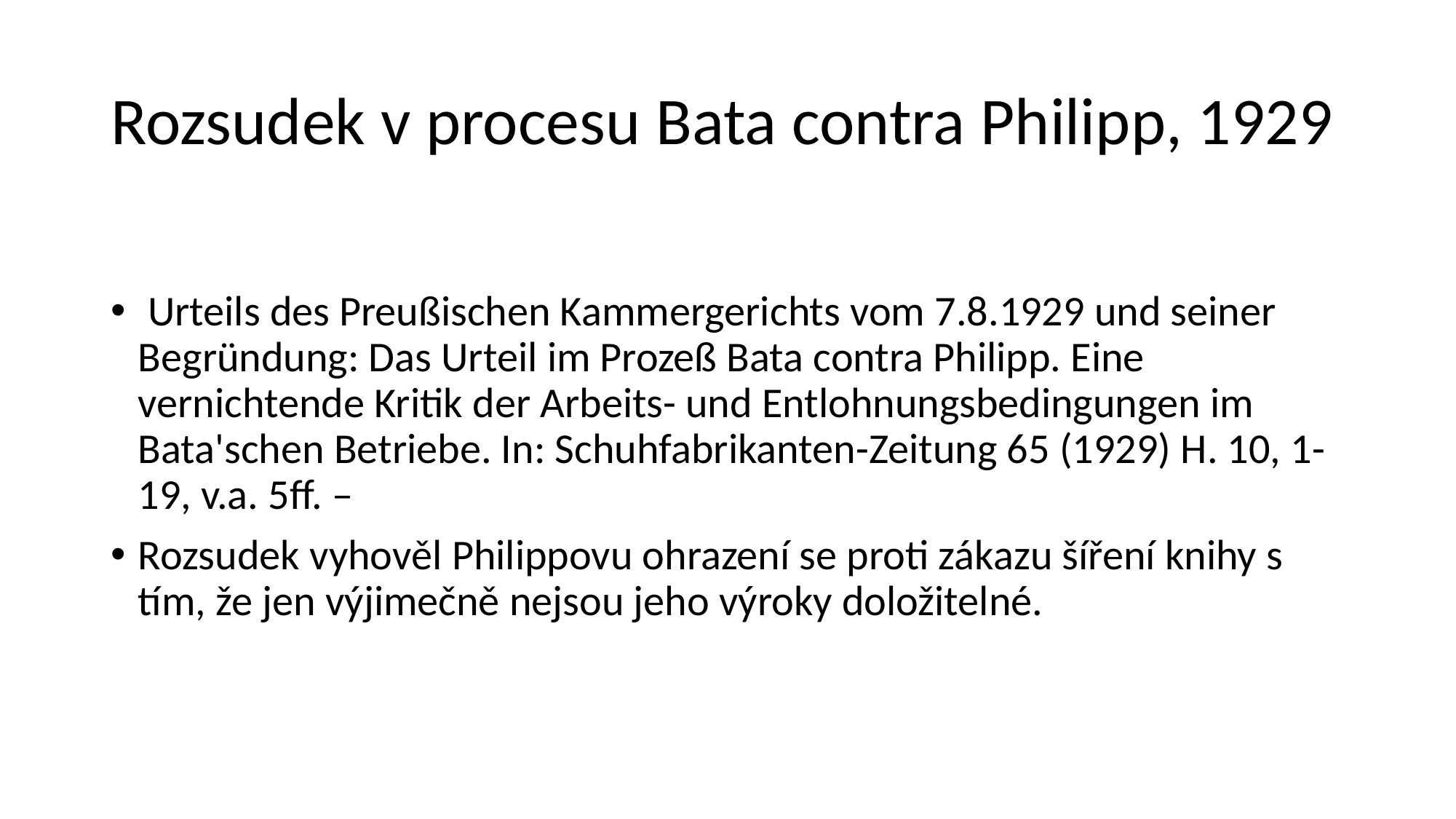

# Rozsudek v procesu Bata contra Philipp, 1929

 Urteils des Preußischen Kammergerichts vom 7.8.1929 und seiner Begründung: Das Urteil im Prozeß Bata contra Philipp. Eine vernichtende Kritik der Arbeits- und Entlohnungsbedingungen im Bata'schen Betriebe. In: Schuhfabrikanten-Zeitung 65 (1929) H. 10, 1-19, v.a. 5ff. –
Rozsudek vyhověl Philippovu ohrazení se proti zákazu šíření knihy s tím, že jen výjimečně nejsou jeho výroky doložitelné.